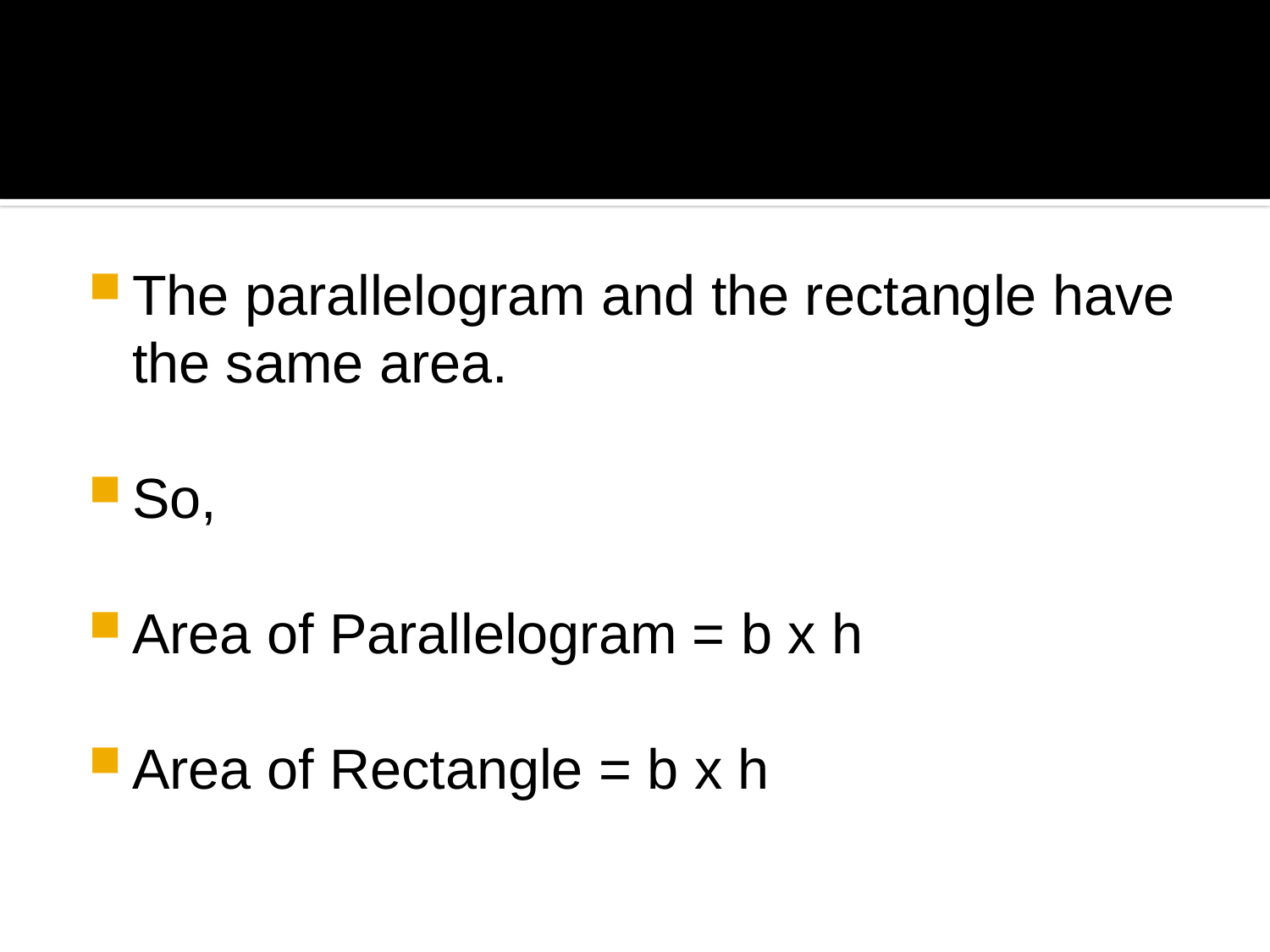

#
The parallelogram and the rectangle have the same area.

So,

Area of Parallelogram = b x h

Area of Rectangle = b x h